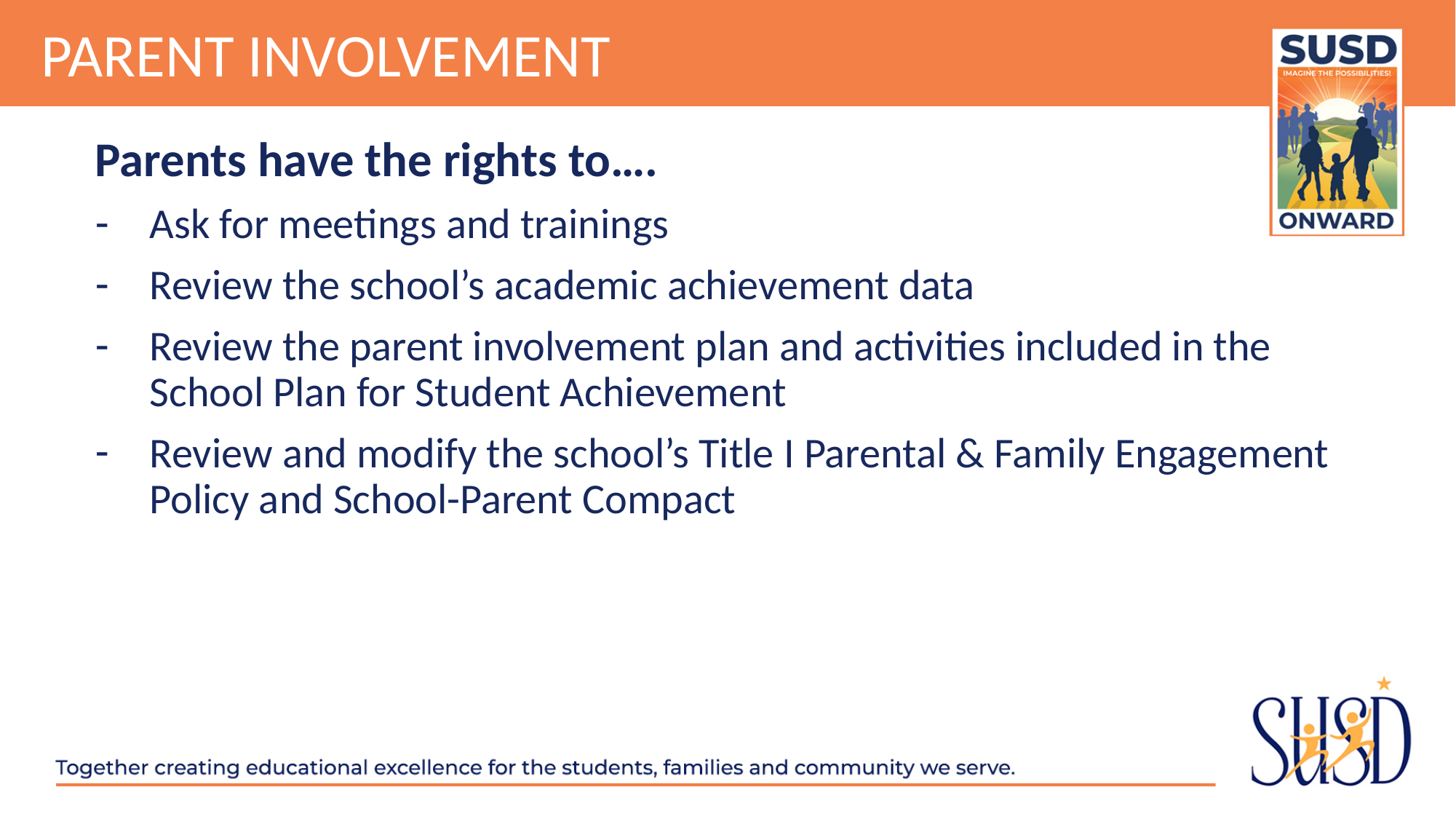

# Parent Involvement
Parents have the rights to….
Ask for meetings and trainings
Review the school’s academic achievement data
Review the parent involvement plan and activities included in the School Plan for Student Achievement
Review and modify the school’s Title I Parental & Family Engagement Policy and School-Parent Compact